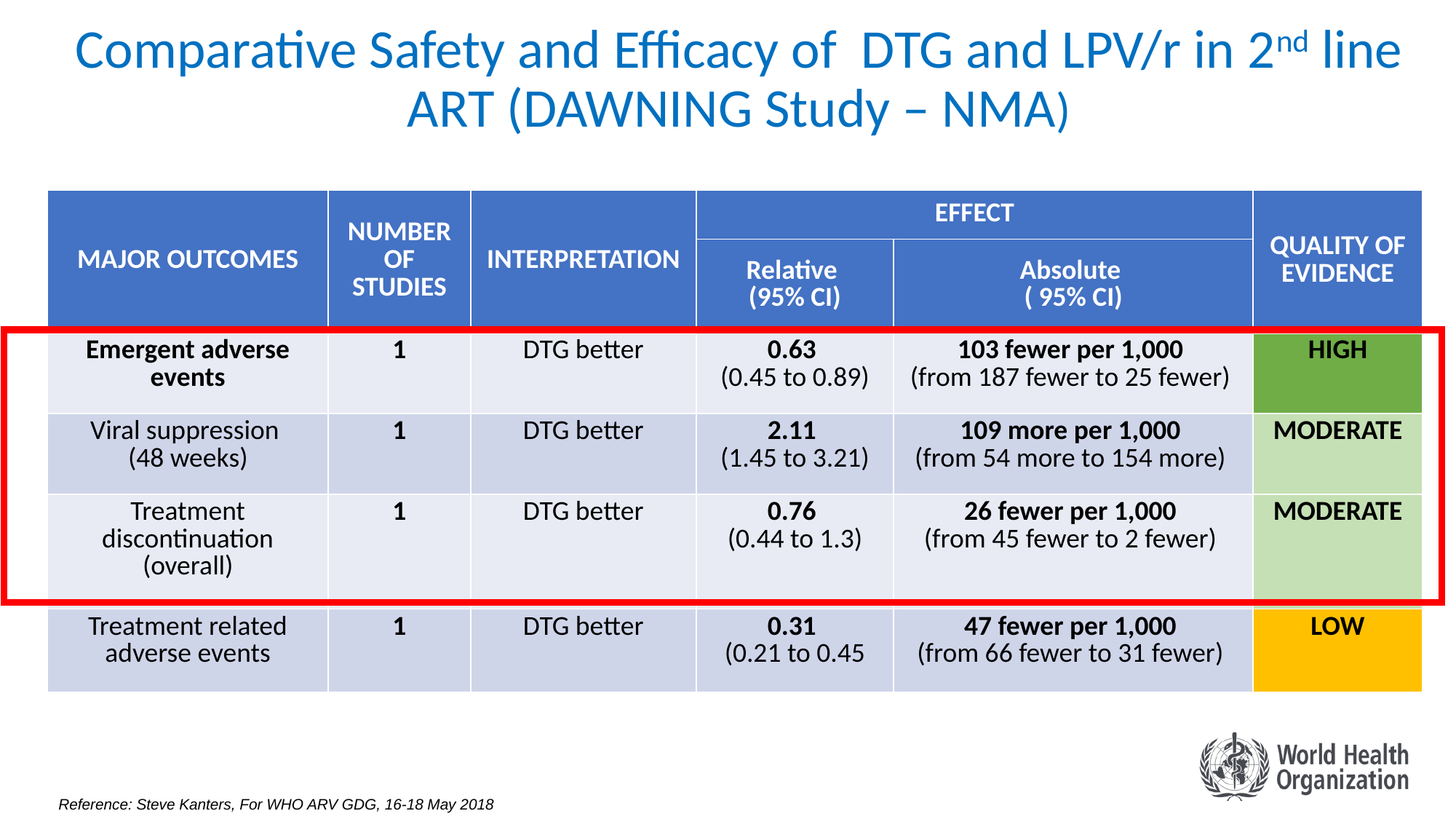

# Comparative Safety and Efficacy of  DTG and LPV/r in 2nd line ART (DAWNING Study – NMA)
| MAJOR OUTCOMES | NUMBER OF STUDIES | INTERPRETATION | EFFECT |  | QUALITY OF EVIDENCE |
| --- | --- | --- | --- | --- | --- |
|  |  |  | Relative (95% CI) | Absolute ( 95% CI) |  |
| Emergent adverse events | 1 | DTG better | 0.63 (0.45 to 0.89) | 103 fewer per 1,000 (from 187 fewer to 25 fewer) | HIGH |
| Viral suppression (48 weeks) | 1 | DTG better | 2.11 (1.45 to 3.21) | 109 more per 1,000 (from 54 more to 154 more) | MODERATE |
| Treatment discontinuation (overall) | 1 | DTG better | 0.76 (0.44 to 1.3) | 26 fewer per 1,000 (from 45 fewer to 2 fewer) | MODERATE |
| Treatment related adverse events | 1 | DTG better | 0.31 (0.21 to 0.45 | 47 fewer per 1,000 (from 66 fewer to 31 fewer) | LOW |

Reference: Steve Kanters, For WHO ARV GDG, 16-18 May 2018